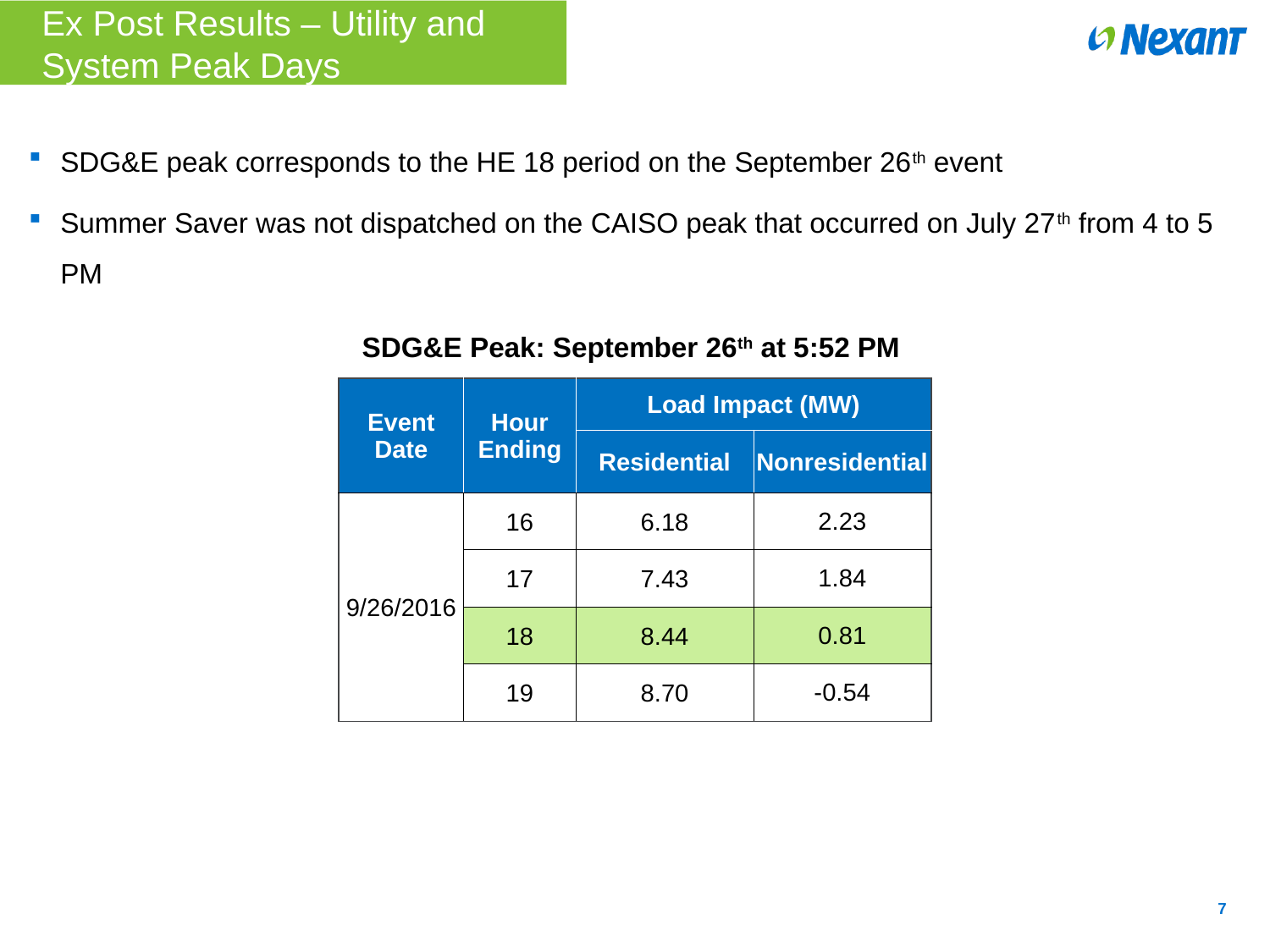

# Ex Post Results – Utility and System Peak Days

SDG&E peak corresponds to the HE 18 period on the September 26th event
Summer Saver was not dispatched on the CAISO peak that occurred on July 27th from 4 to 5 PM
SDG&E Peak: September 26th at 5:52 PM

| Event Date | Hour Ending | Load Impact (MW) |  |
| --- | --- | --- | --- |
|  |  | Residential | Nonresidential |
| 9/26/2016 | 16 | 6.18 | 2.23 |
|  | 17 | 7.43 | 1.84 |
|  | 18 | 8.44 | 0.81 |
|  | 19 | 8.70 | -0.54 |
7